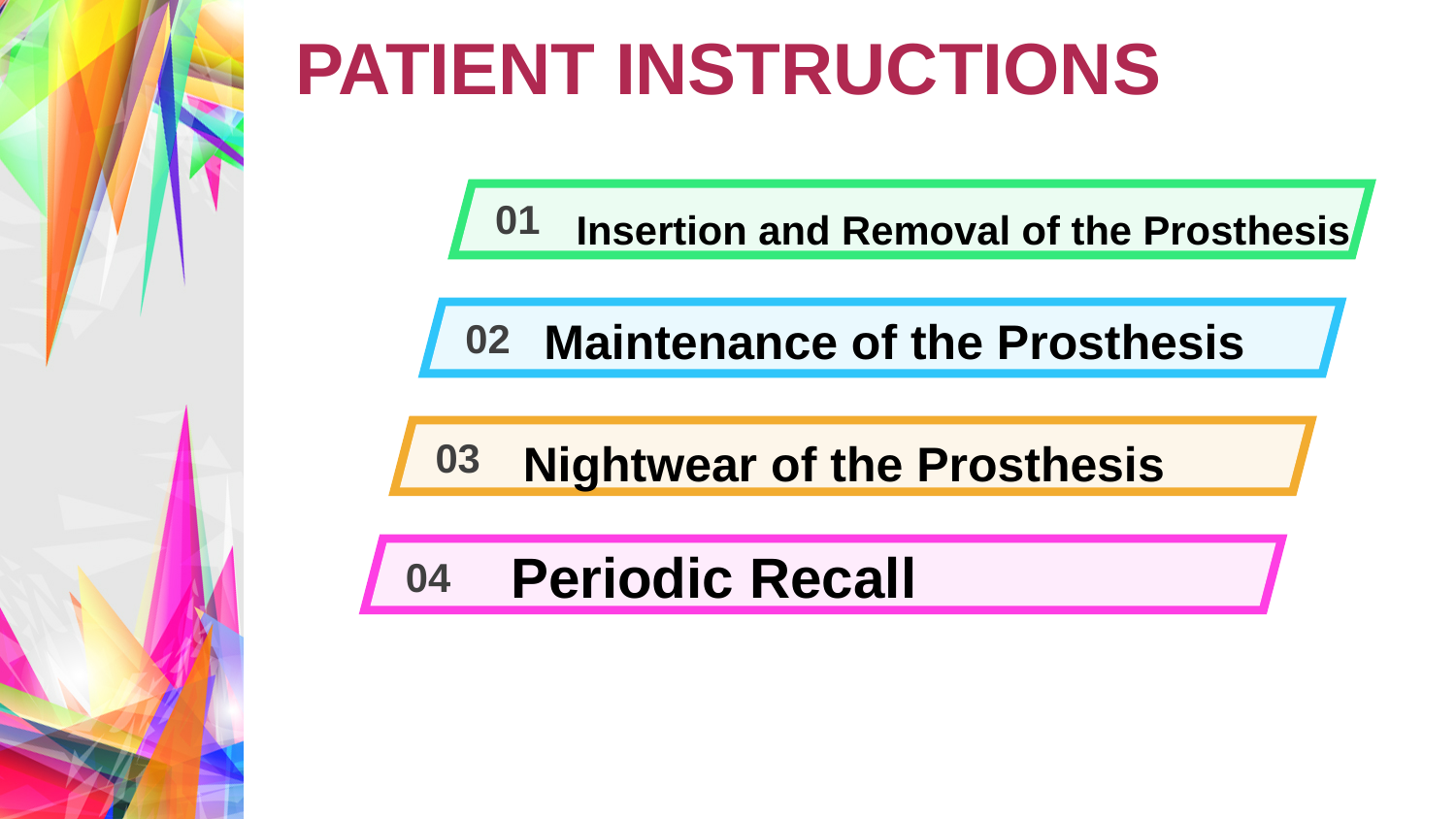

# PATIENT INSTRUCTIONS

01

Insertion and Removal of the Prosthesis

02
Maintenance of the Prosthesis

03

Nightwear of the Prosthesis

Periodic Recall
04